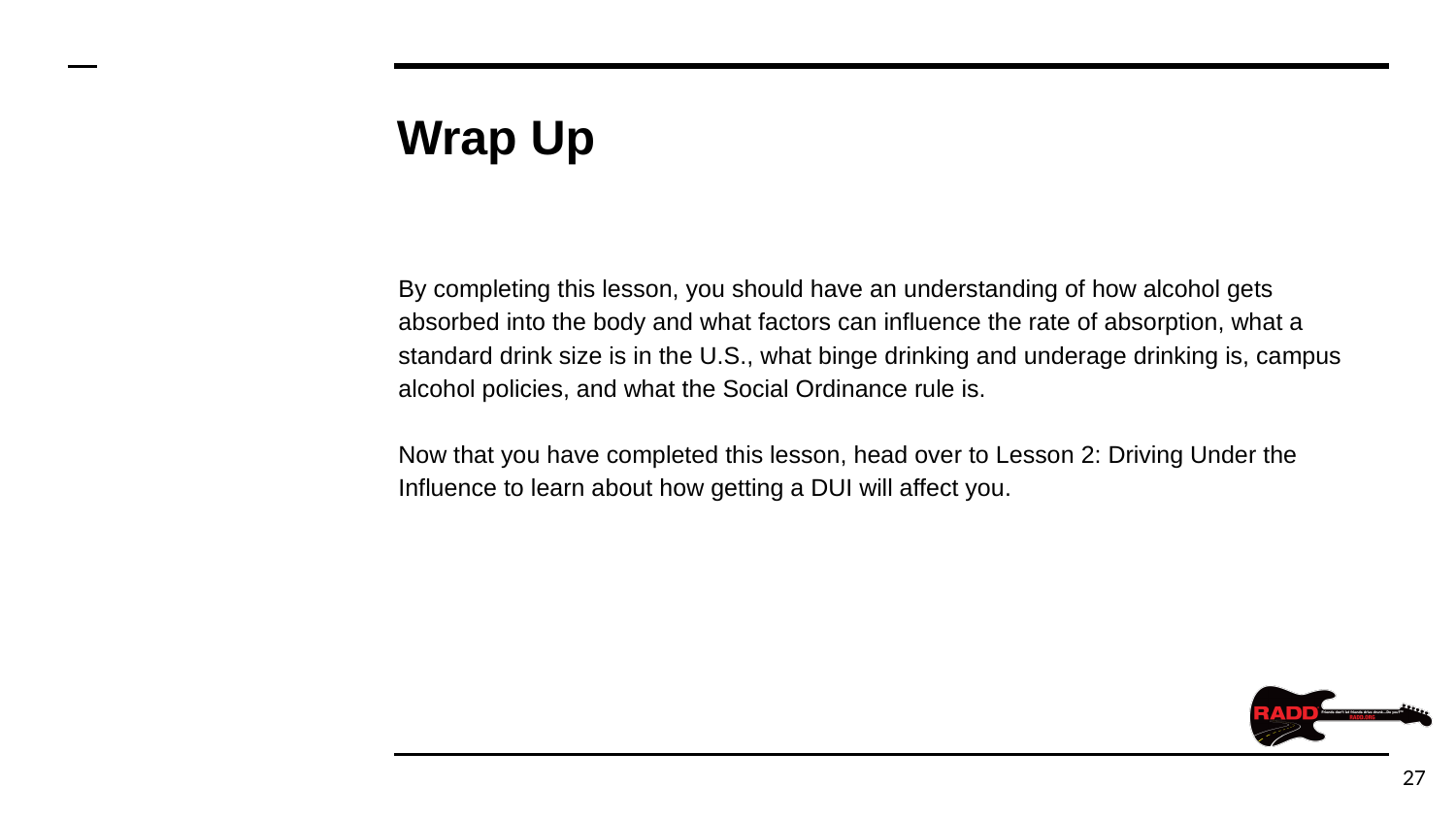

# Wrap Up
By completing this lesson, you should have an understanding of how alcohol gets absorbed into the body and what factors can influence the rate of absorption, what a standard drink size is in the U.S., what binge drinking and underage drinking is, campus alcohol policies, and what the Social Ordinance rule is.
Now that you have completed this lesson, head over to Lesson 2: Driving Under the Influence to learn about how getting a DUI will affect you.
27